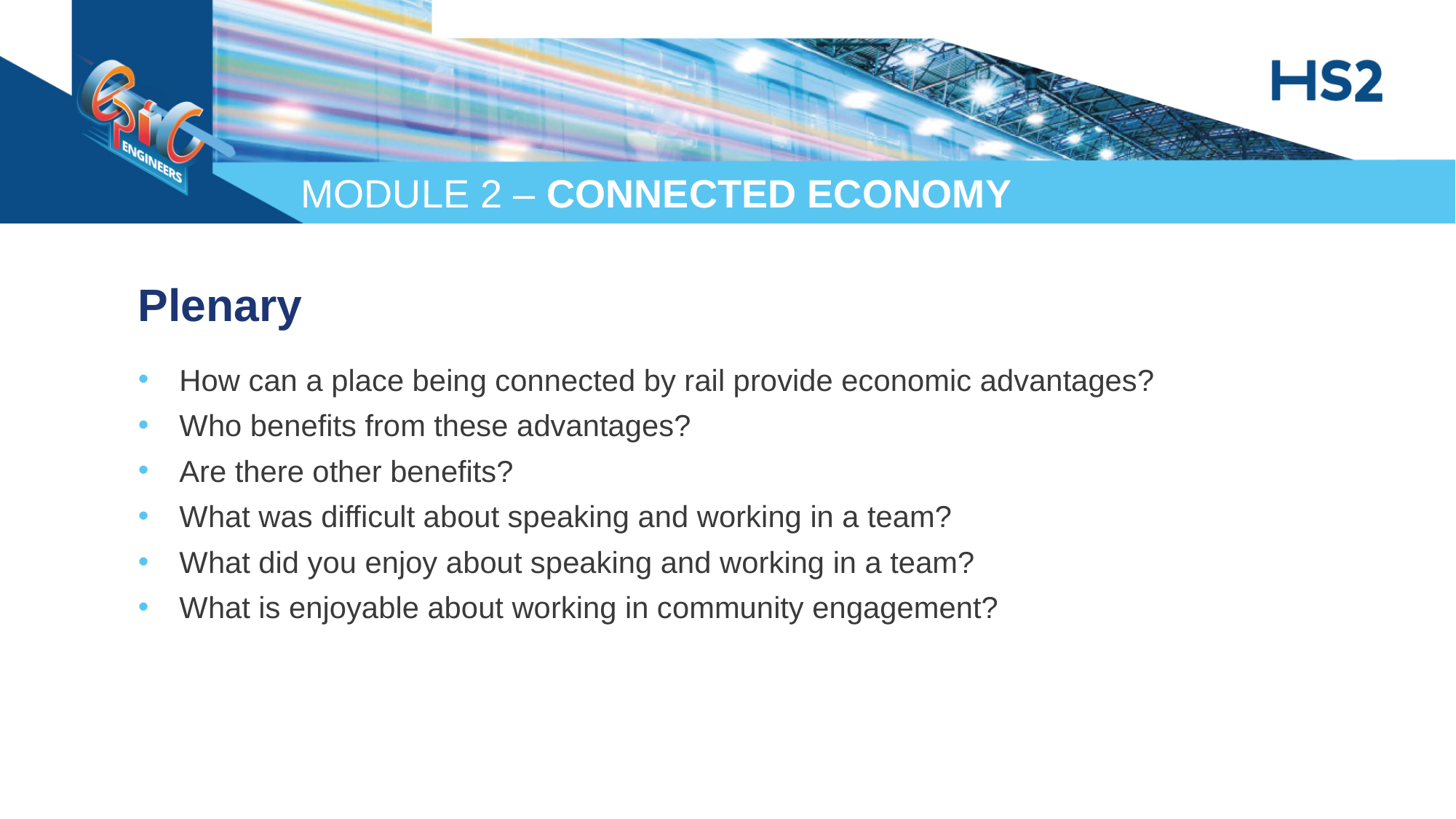

Plenary
How can a place being connected by rail provide economic advantages?
Who benefits from these advantages?
Are there other benefits?
What was difficult about speaking and working in a team?
What did you enjoy about speaking and working in a team?
What is enjoyable about working in community engagement?